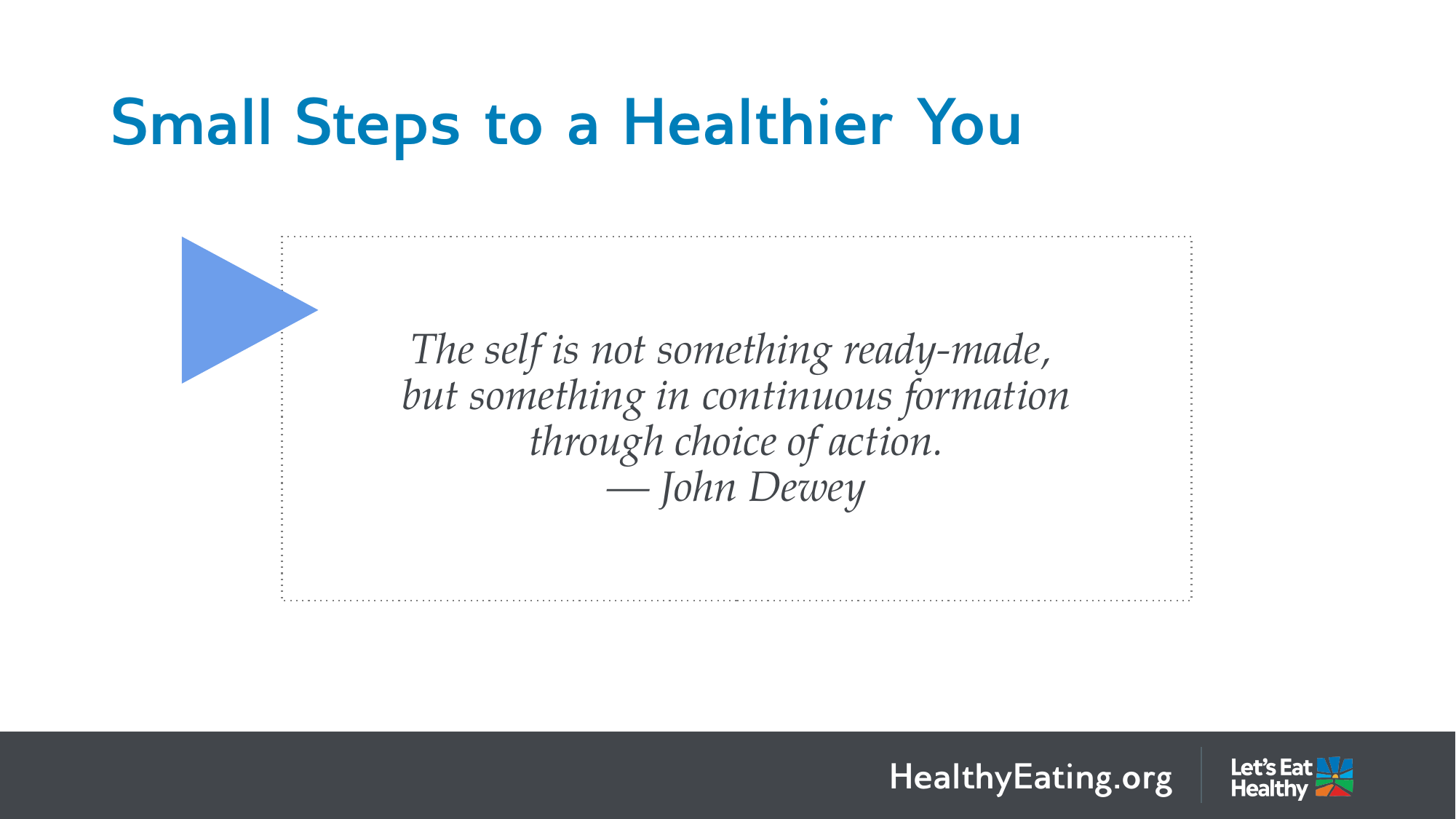

# Small Steps to a Healthier You
The self is not something ready-made,
but something in continuous formation through choice of action.
— John Dewey